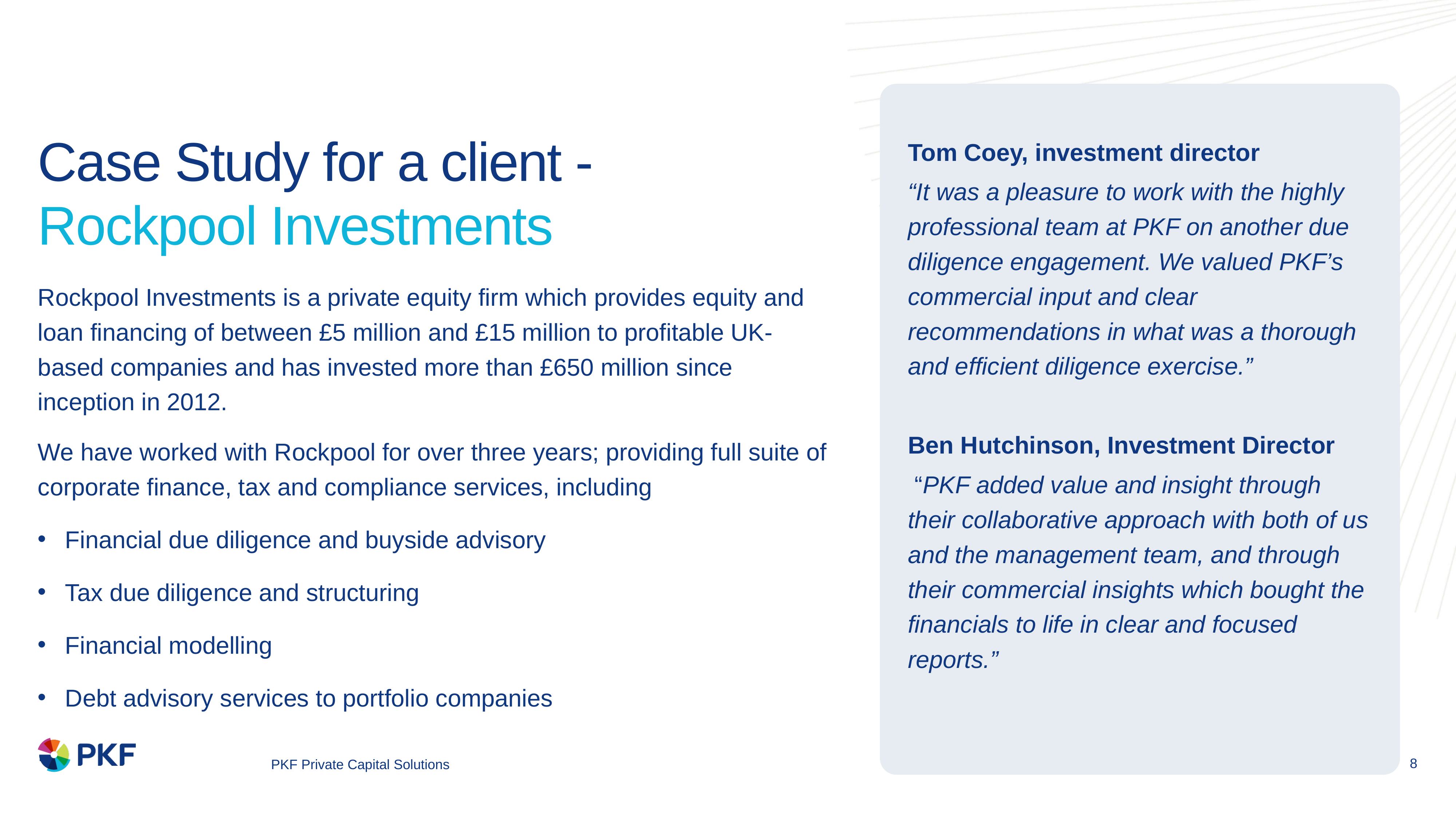

# Case Study for a client - Rockpool Investments
Tom Coey, investment director
“It was a pleasure to work with the highly professional team at PKF on another due diligence engagement. We valued PKF’s commercial input and clear recommendations in what was a thorough and efficient diligence exercise.”

Ben Hutchinson, Investment Director
 “PKF added value and insight through their collaborative approach with both of us and the management team, and through their commercial insights which bought the financials to life in clear and focused reports.”
Rockpool Investments is a private equity firm which provides equity and loan financing of between £5 million and £15 million to profitable UK-based companies and has invested more than £650 million since inception in 2012.
We have worked with Rockpool for over three years; providing full suite of corporate finance, tax and compliance services, including
Financial due diligence and buyside advisory
Tax due diligence and structuring
Financial modelling
Debt advisory services to portfolio companies
.

8
PKF Private Capital Solutions